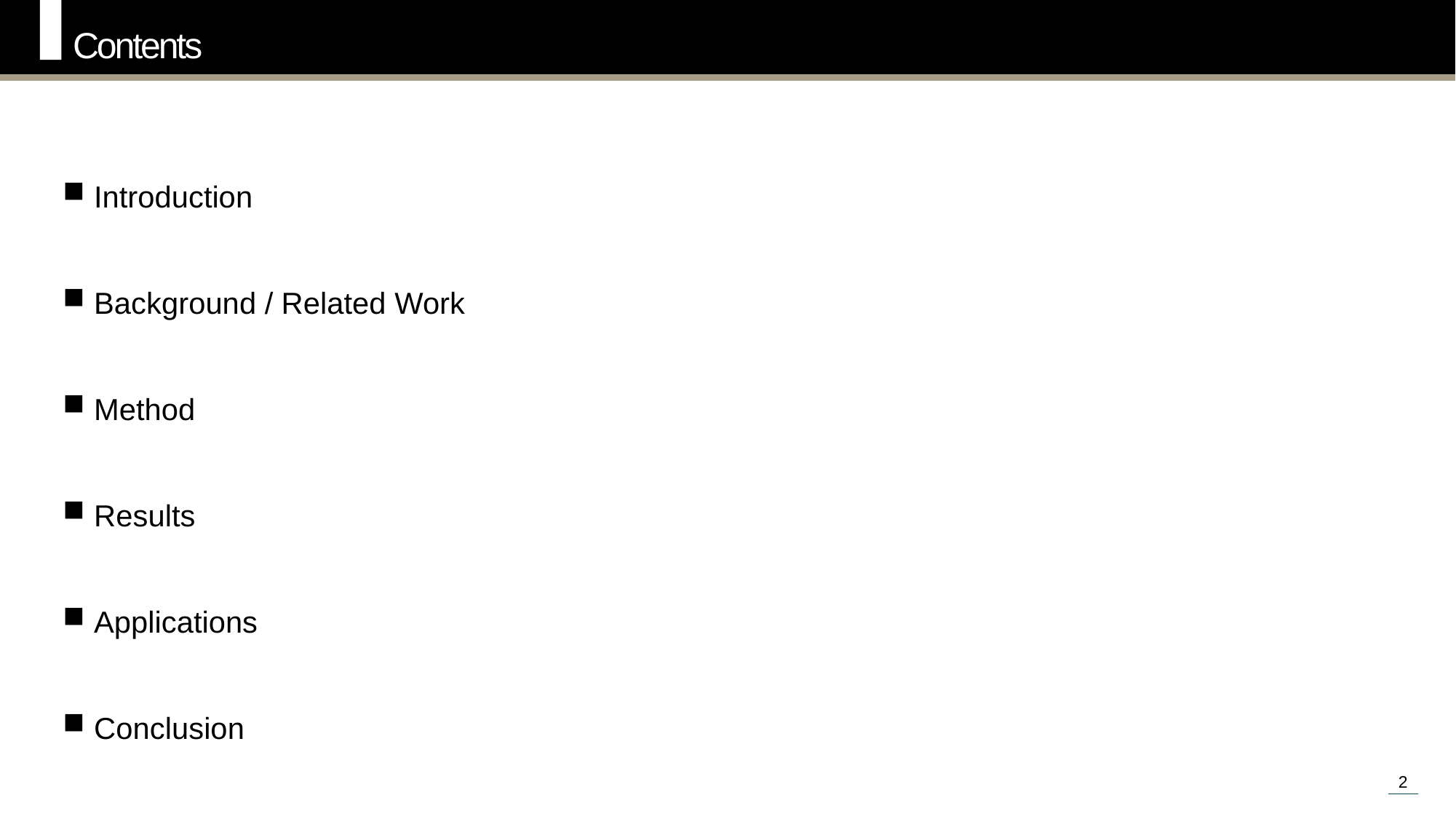

Contents
Introduction
Background / Related Work
Method
Results
Applications
Conclusion